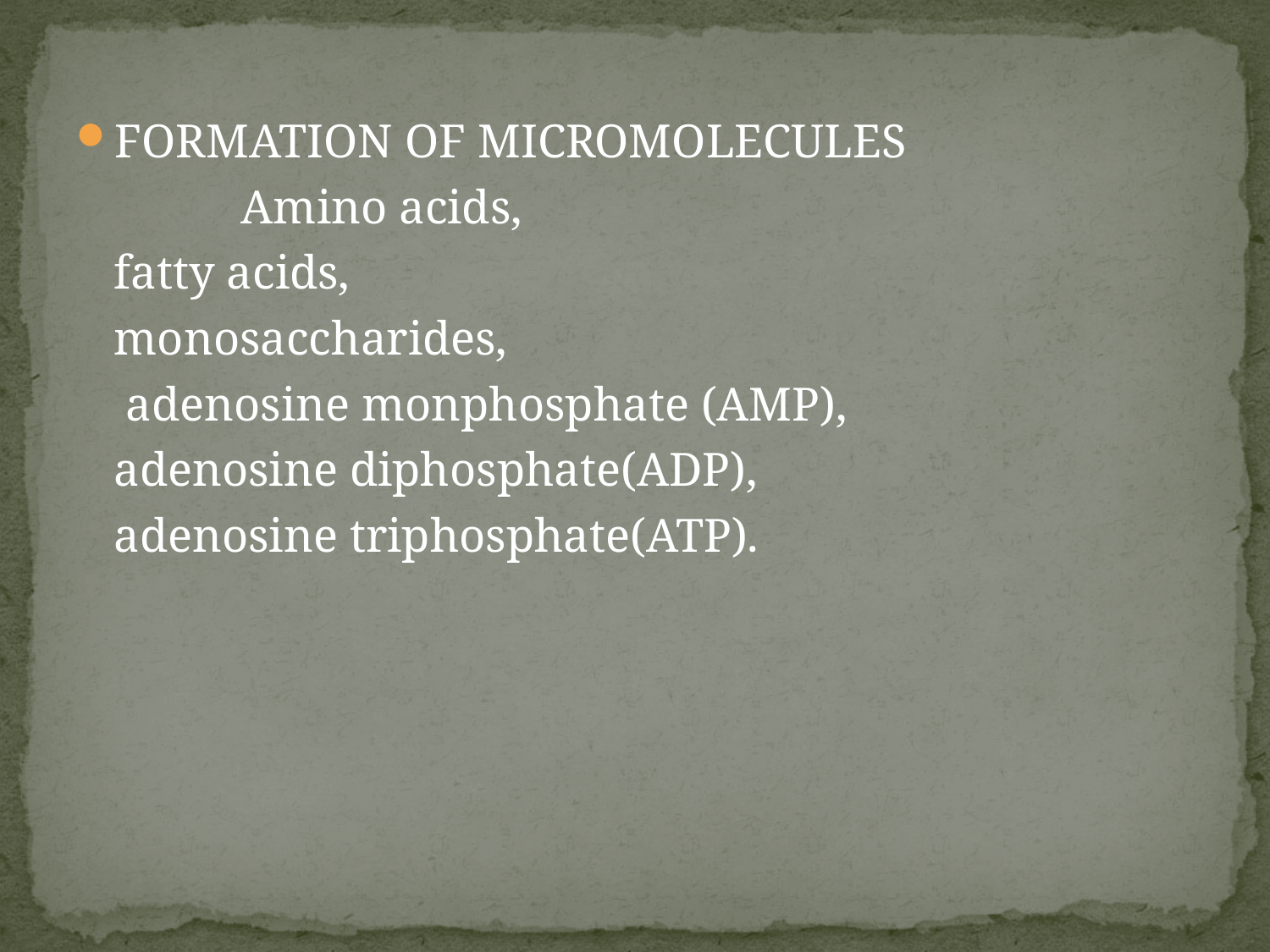

FORMATION OF MICROMOLECULES
		Amino acids,
	fatty acids,
	monosaccharides,
	 adenosine monphosphate (AMP),
	adenosine diphosphate(ADP),
	adenosine triphosphate(ATP).